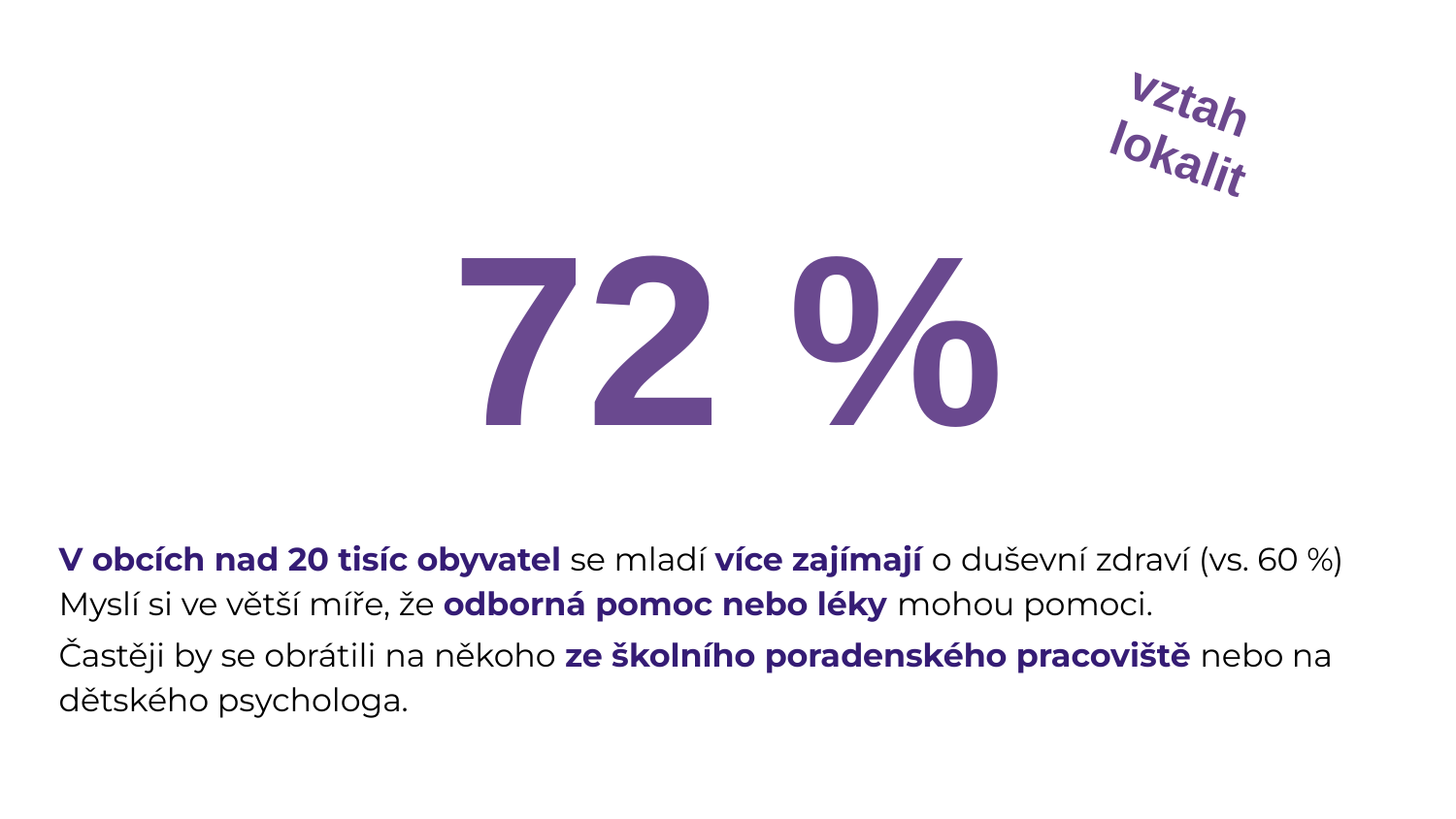

vztah lokalit
# 72 %
V obcích nad 20 tisíc obyvatel se mladí více zajímají o duševní zdraví (vs. 60 %)
Myslí si ve větší míře, že odborná pomoc nebo léky mohou pomoci.
Častěji by se obrátili na někoho ze školního poradenského pracoviště nebo na dětského psychologa.